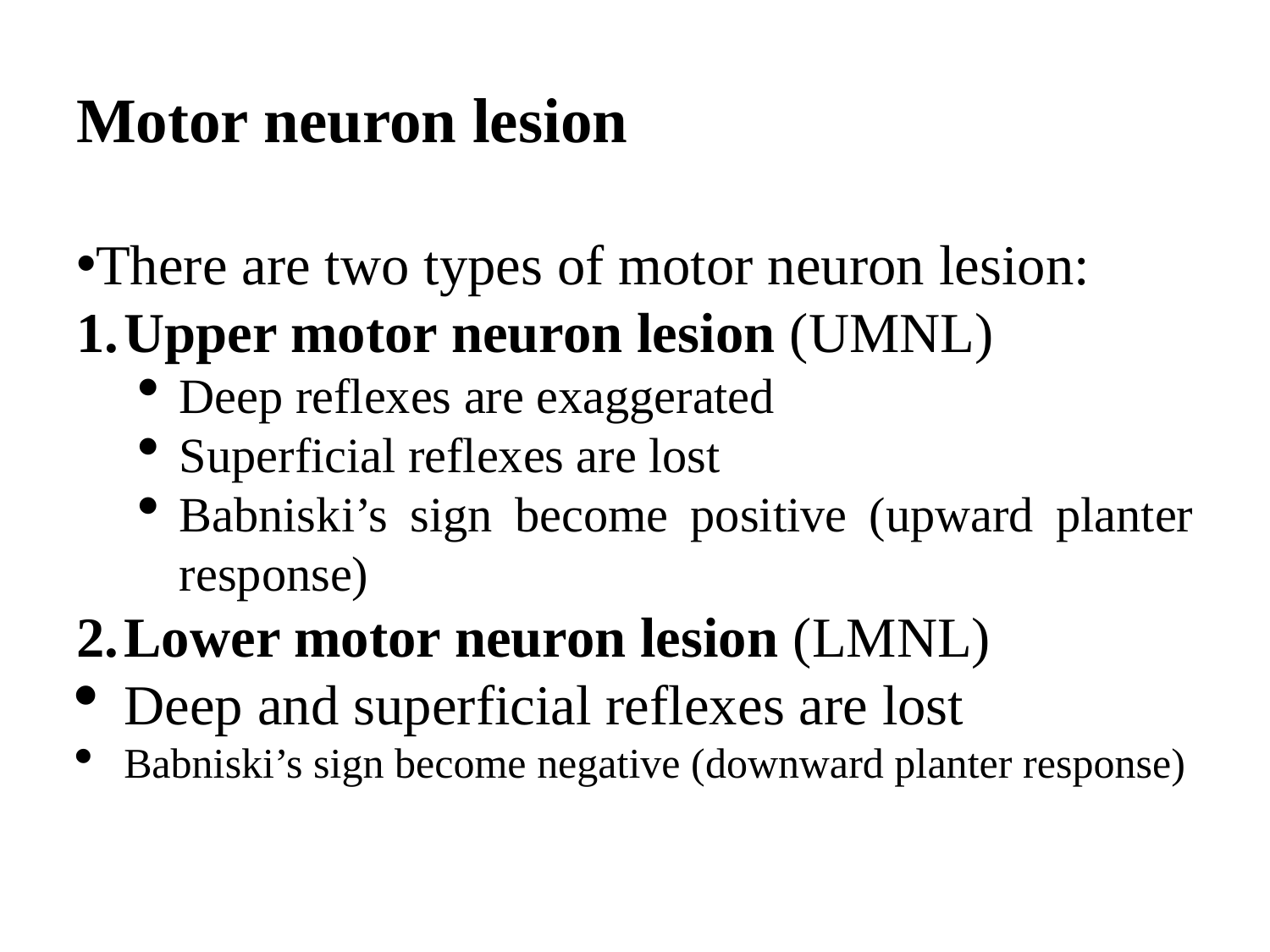

# Motor neuron lesion
There are two types of motor neuron lesion:
Upper motor neuron lesion (UMNL)
Deep reflexes are exaggerated
Superficial reflexes are lost
Babniski’s sign become positive (upward planter response)
Lower motor neuron lesion (LMNL)
Deep and superficial reflexes are lost
Babniski’s sign become negative (downward planter response)